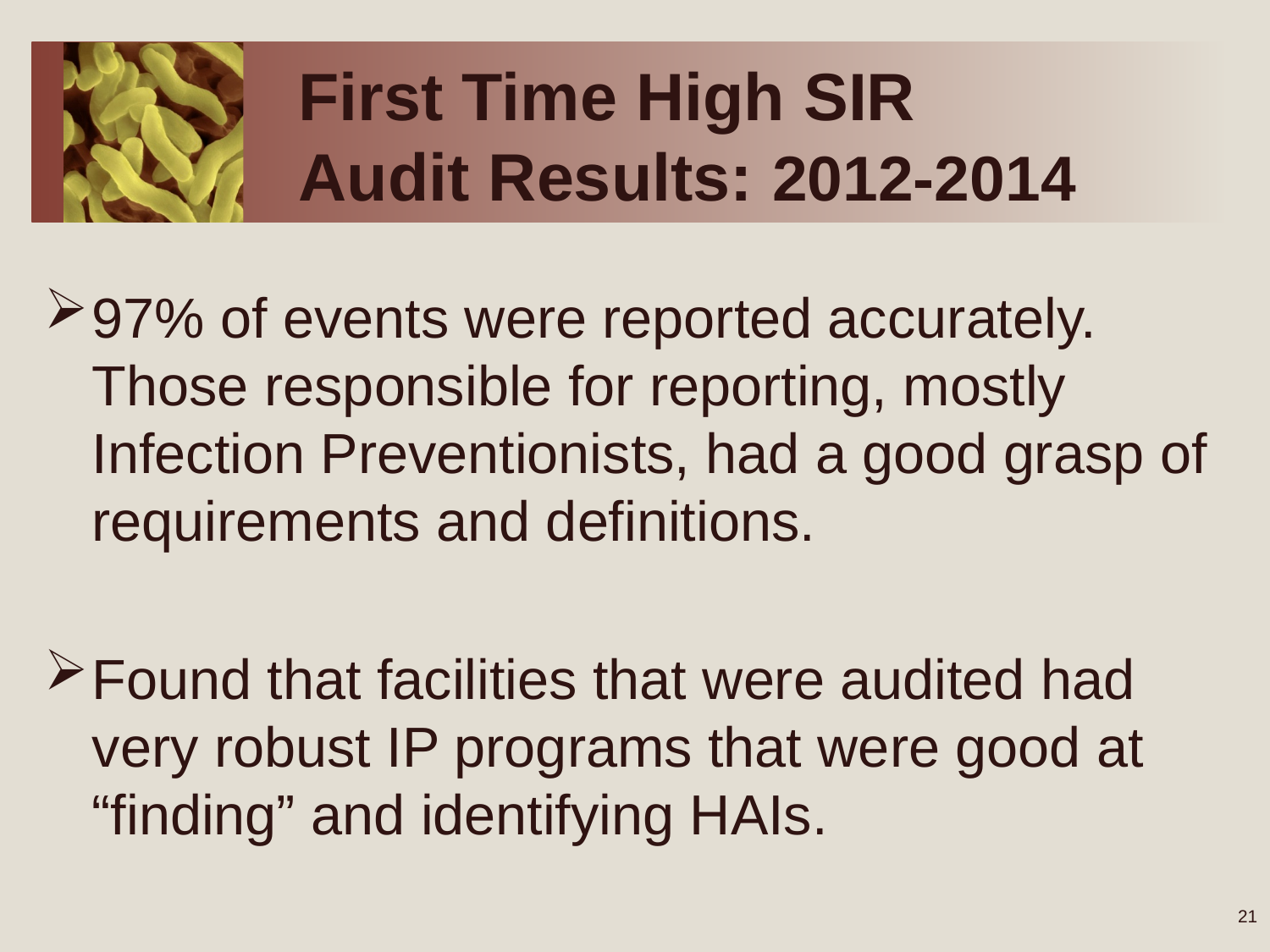

# First Time High SIR Audit Results: 2012-2014
97% of events were reported accurately. Those responsible for reporting, mostly Infection Preventionists, had a good grasp of requirements and definitions.

Found that facilities that were audited had very robust IP programs that were good at “finding” and identifying HAIs.
21